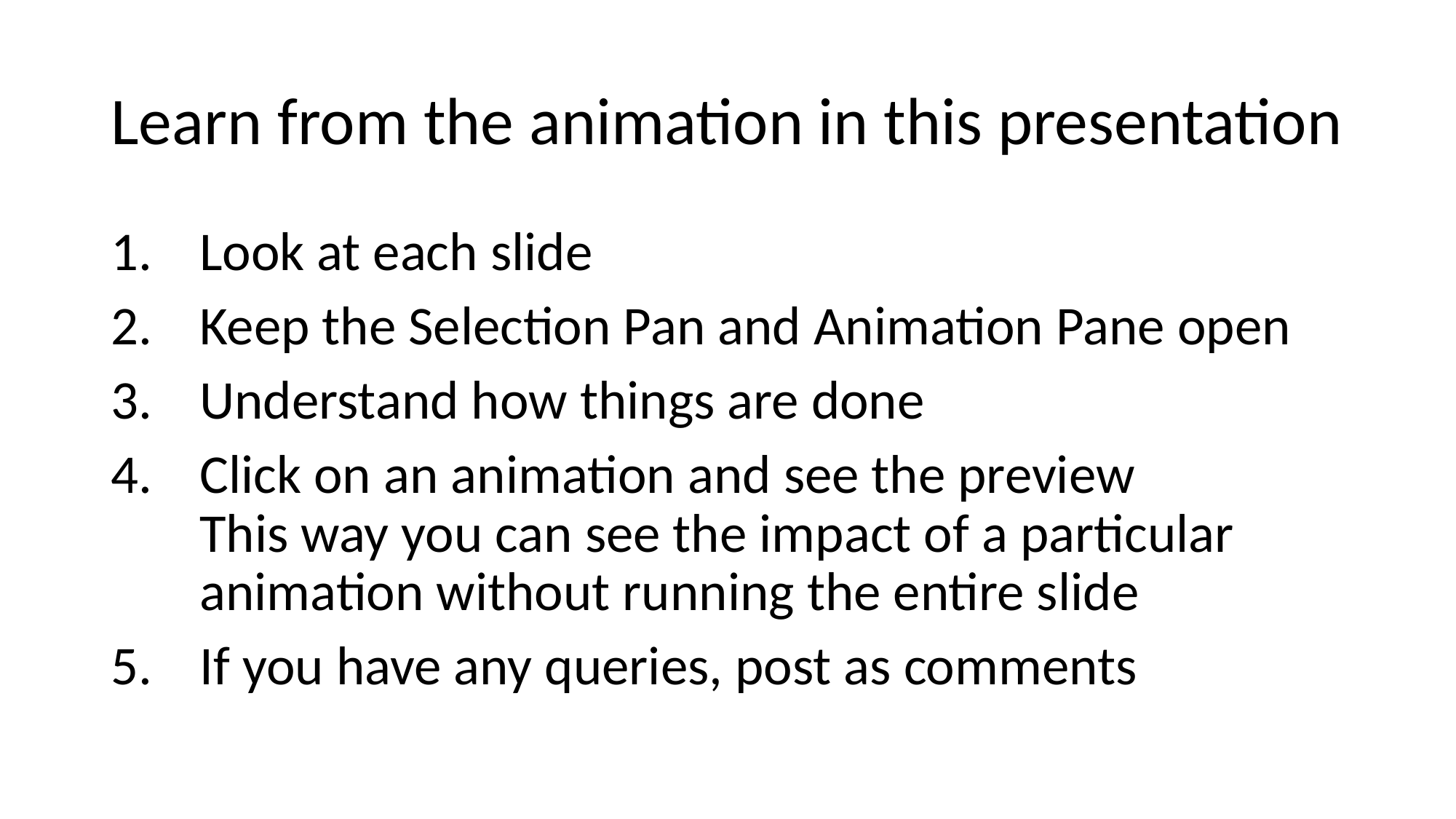

# Learn from the animation in this presentation
Look at each slide
Keep the Selection Pan and Animation Pane open
Understand how things are done
Click on an animation and see the preview
This way you can see the impact of a particular animation without running the entire slide
If you have any queries, post as comments